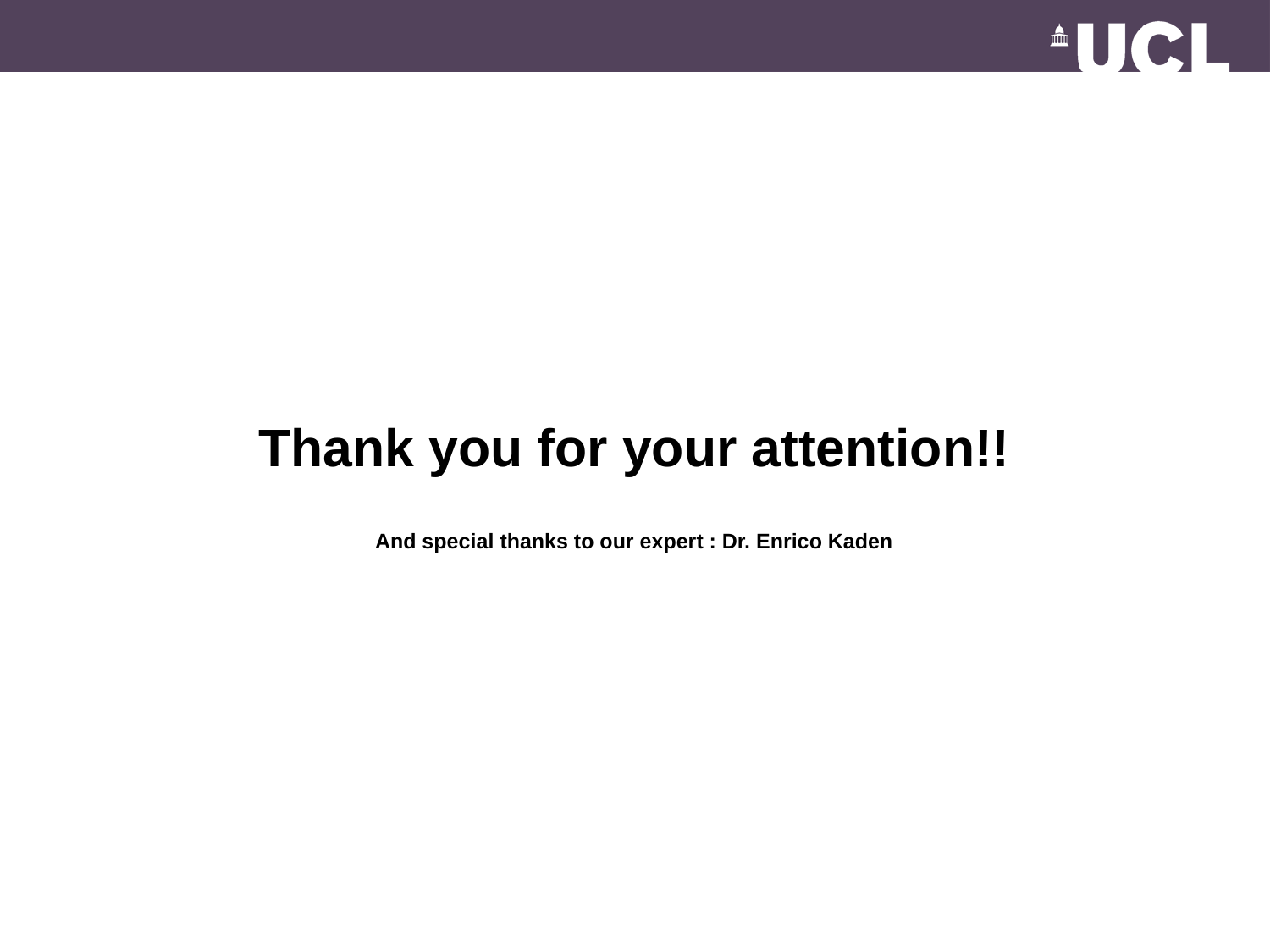

Thank you for your attention!!
And special thanks to our expert : Dr. Enrico Kaden